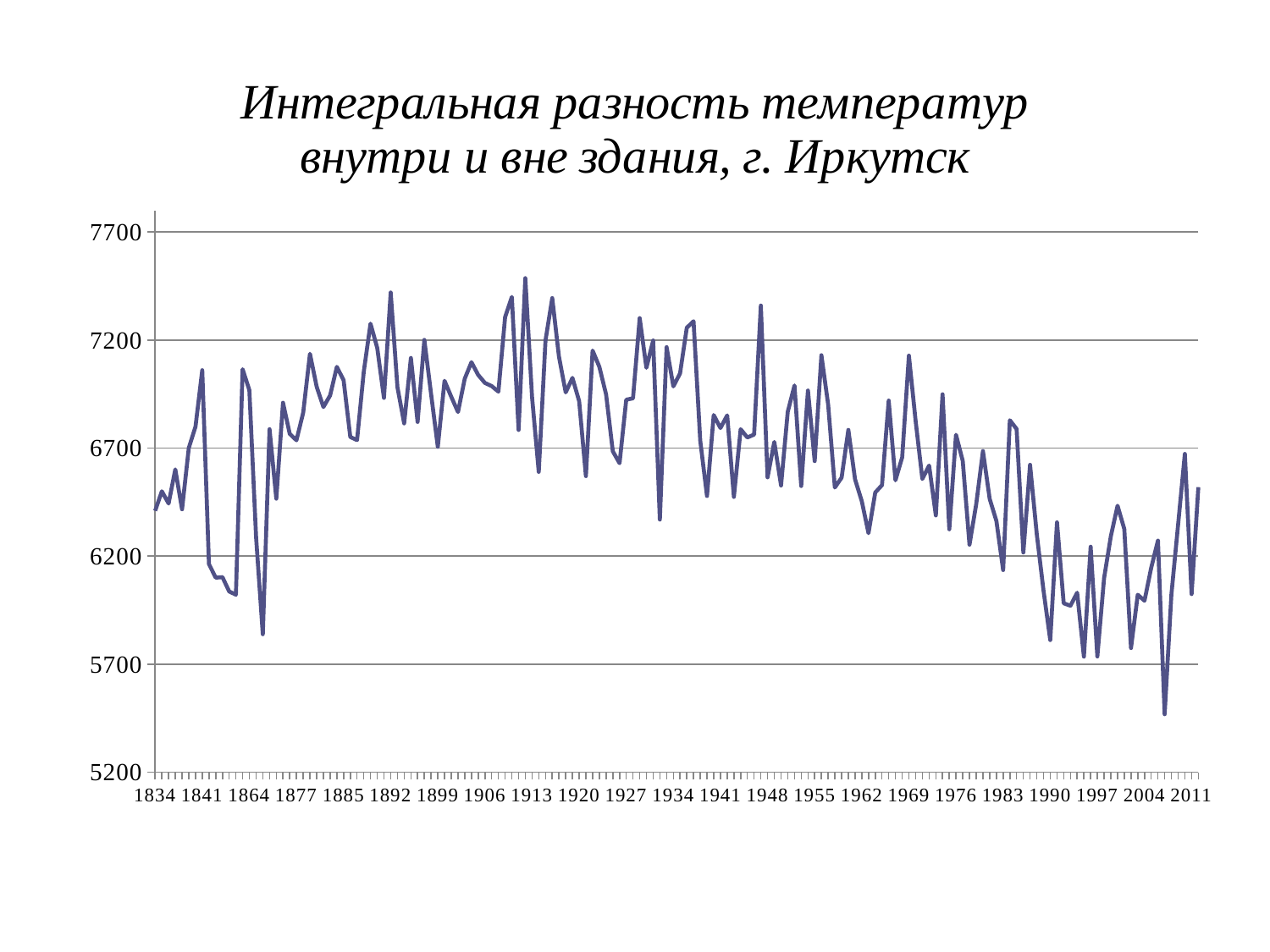

### Chart: Интегральная разность температур внутри и вне здания, г. Иркутск

| Category |  |
|---|---|
| 1834 | 6409.900000000001 |
| 1835 | 6500.100000000001 |
| 1836 | 6443.7 |
| 1837 | 6601.7 |
| 1838 | 6416.8 |
| 1839 | 6701.0 |
| 1840 | 6799.600000000001 |
| 1841 | 7060.7 |
| 1842 | 6163.4 |
| 1843 | 6100.6 |
| 1844 | 6102.9 |
| 1858 | 6036.9 |
| 1859 | 6021.4 |
| 1862 | 7065.200000000001 |
| 1864 | 6968.5 |
| 1865 | 6286.8 |
| 1866 | 5838.7 |
| 1873 | 6787.799999999999 |
| 1874 | 6465.9 |
| 1875 | 6910.200000000001 |
| 1876 | 6766.0 |
| 1877 | 6736.400000000001 |
| 1878 | 6864.3 |
| 1879 | 7136.6 |
| 1880 | 6984.8 |
| 1882 | 6890.100000000001 |
| 1883 | 6943.7 |
| 1884 | 7076.1 |
| 1885 | 7014.400000000001 |
| 1886 | 6751.600000000001 |
| 1887 | 6737.1 |
| 1888 | 7054.7 |
| 1889 | 7276.200000000001 |
| 1890 | 7163.600000000001 |
| 1891 | 6932.5 |
| 1892 | 7420.299999999999 |
| 1893 | 6981.799999999999 |
| 1894 | 6814.6 |
| 1895 | 7117.3 |
| 1896 | 6821.2 |
| 1897 | 7201.100000000001 |
| 1898 | 6950.100000000001 |
| 1899 | 6706.2 |
| 1900 | 7011.7 |
| 1901 | 6937.9 |
| 1902 | 6867.0 |
| 1903 | 7021.500000000001 |
| 1904 | 7097.600000000001 |
| 1905 | 7038.6 |
| 1906 | 7001.6 |
| 1907 | 6987.400000000001 |
| 1908 | 6961.5 |
| 1909 | 7305.7 |
| 1910 | 7399.7 |
| 1911 | 6784.1 |
| 1912 | 7486.5 |
| 1913 | 6936.500000000001 |
| 1914 | 6590.0 |
| 1915 | 7198.5 |
| 1916 | 7394.2 |
| 1917 | 7123.8 |
| 1918 | 6958.0 |
| 1919 | 7025.0 |
| 1920 | 6917.400000000001 |
| 1921 | 6570.3 |
| 1922 | 7151.6 |
| 1923 | 7076.3 |
| 1924 | 6948.500000000001 |
| 1925 | 6685.6 |
| 1926 | 6630.3 |
| 1927 | 6924.1 |
| 1928 | 6930.4 |
| 1929 | 7301.5 |
| 1930 | 7071.7 |
| 1931 | 7198.0 |
| 1932 | 6369.200000000001 |
| 1933 | 7167.5 |
| 1934 | 6985.799999999999 |
| 1935 | 7045.800000000001 |
| 1936 | 7257.2 |
| 1937 | 7287.200000000002 |
| 1938 | 6734.299999999999 |
| 1939 | 6478.3 |
| 1940 | 6853.1 |
| 1941 | 6793.1 |
| 1942 | 6851.5 |
| 1943 | 6474.299999999999 |
| 1944 | 6787.6 |
| 1945 | 6749.400000000001 |
| 1946 | 6762.700000000001 |
| 1947 | 7359.8 |
| 1948 | 6564.6 |
| 1949 | 6728.7 |
| 1950 | 6527.0 |
| 1951 | 6868.3 |
| 1952 | 6990.1 |
| 1953 | 6524.4 |
| 1954 | 6966.400000000001 |
| 1955 | 6640.0 |
| 1956 | 7130.0 |
| 1957 | 6901.9 |
| 1958 | 6517.700000000001 |
| 1959 | 6563.3 |
| 1960 | 6784.400000000001 |
| 1961 | 6555.6 |
| 1962 | 6454.100000000001 |
| 1963 | 6306.3 |
| 1964 | 6494.5 |
| 1965 | 6528.6 |
| 1966 | 6920.0 |
| 1967 | 6551.100000000001 |
| 1968 | 6657.8 |
| 1969 | 7128.2 |
| 1970 | 6825.1 |
| 1971 | 6557.2 |
| 1972 | 6619.700000000001 |
| 1973 | 6388.4 |
| 1974 | 6949.3 |
| 1975 | 6324.4 |
| 1976 | 6761.900000000001 |
| 1977 | 6640.9 |
| 1978 | 6253.2 |
| 1979 | 6440.000000000001 |
| 1980 | 6686.4 |
| 1981 | 6464.7 |
| 1982 | 6363.0 |
| 1983 | 6135.8 |
| 1984 | 6829.1 |
| 1985 | 6788.799999999999 |
| 1986 | 6216.799999999999 |
| 1987 | 6622.8 |
| 1988 | 6300.8 |
| 1989 | 6041.4 |
| 1990 | 5811.7 |
| 1991 | 6356.5 |
| 1992 | 5981.9 |
| 1993 | 5970.6 |
| 1994 | 6031.0 |
| 1995 | 5735.000000000001 |
| 1996 | 6243.7 |
| 1997 | 5735.799999999999 |
| 1998 | 6098.7 |
| 1999 | 6292.200000000001 |
| 2000 | 6433.200000000001 |
| 2001 | 6325.800000000001 |
| 2002 | 5774.900000000001 |
| 2003 | 6021.5 |
| 2004 | 5993.700000000001 |
| 2005 | 6146.2 |
| 2006 | 6271.900000000001 |
| 2007 | 5468.600000000001 |
| 2008 | 6022.5 |
| 2009 | 6347.900000000001 |
| 2010 | 6673.2 |
| 2011 | 6024.4 |
| 2012 | 6519.299999999999 |